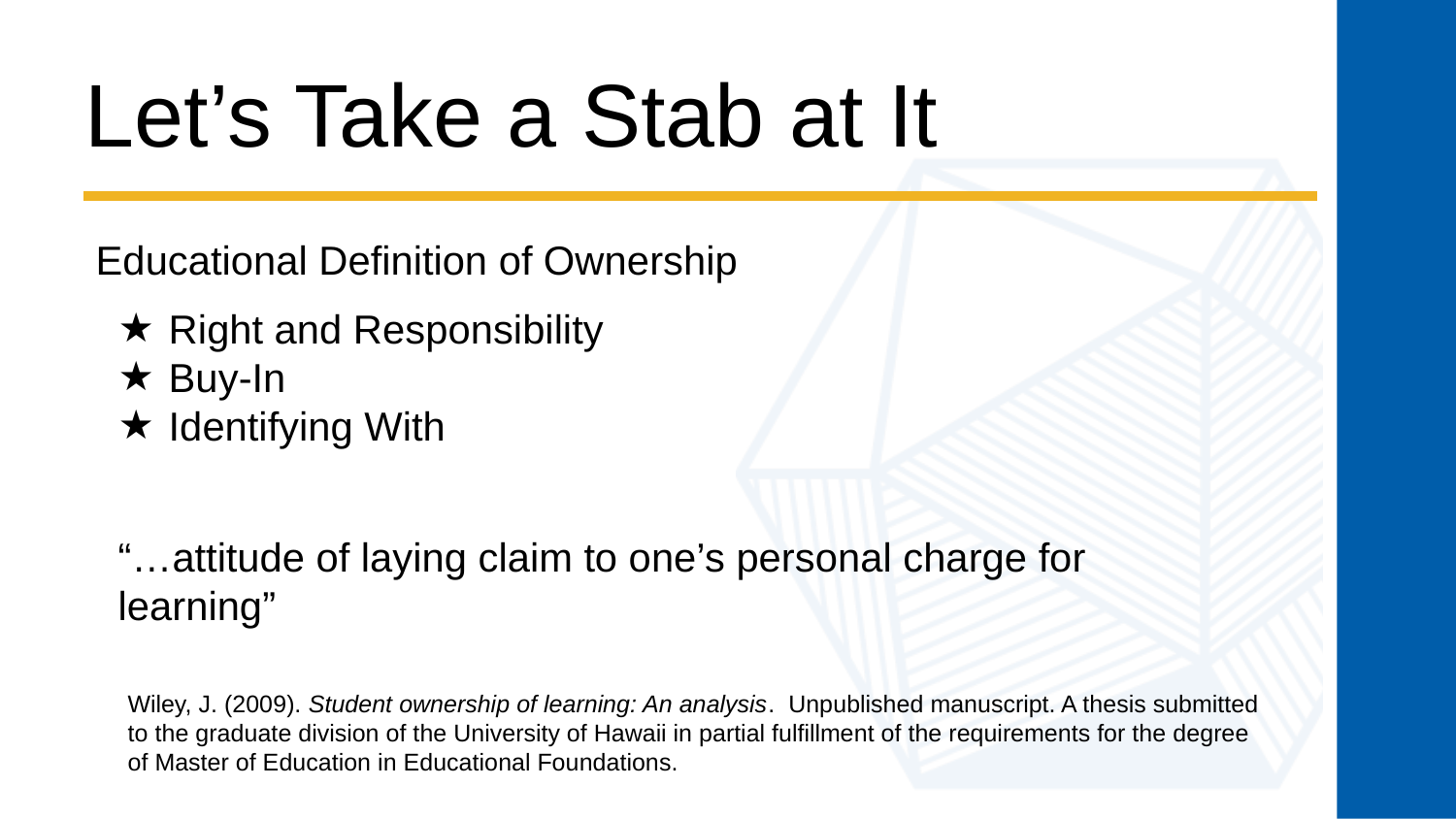

# Let’s Take a Stab at It
Educational Definition of Ownership
Right and Responsibility
Buy-In
Identifying With

“…attitude of laying claim to one’s personal charge for learning”
Wiley, J. (2009). Student ownership of learning: An analysis.  Unpublished manuscript. A thesis submitted to the graduate division of the University of Hawaii in partial fulfillment of the requirements for the degree of Master of Education in Educational Foundations.